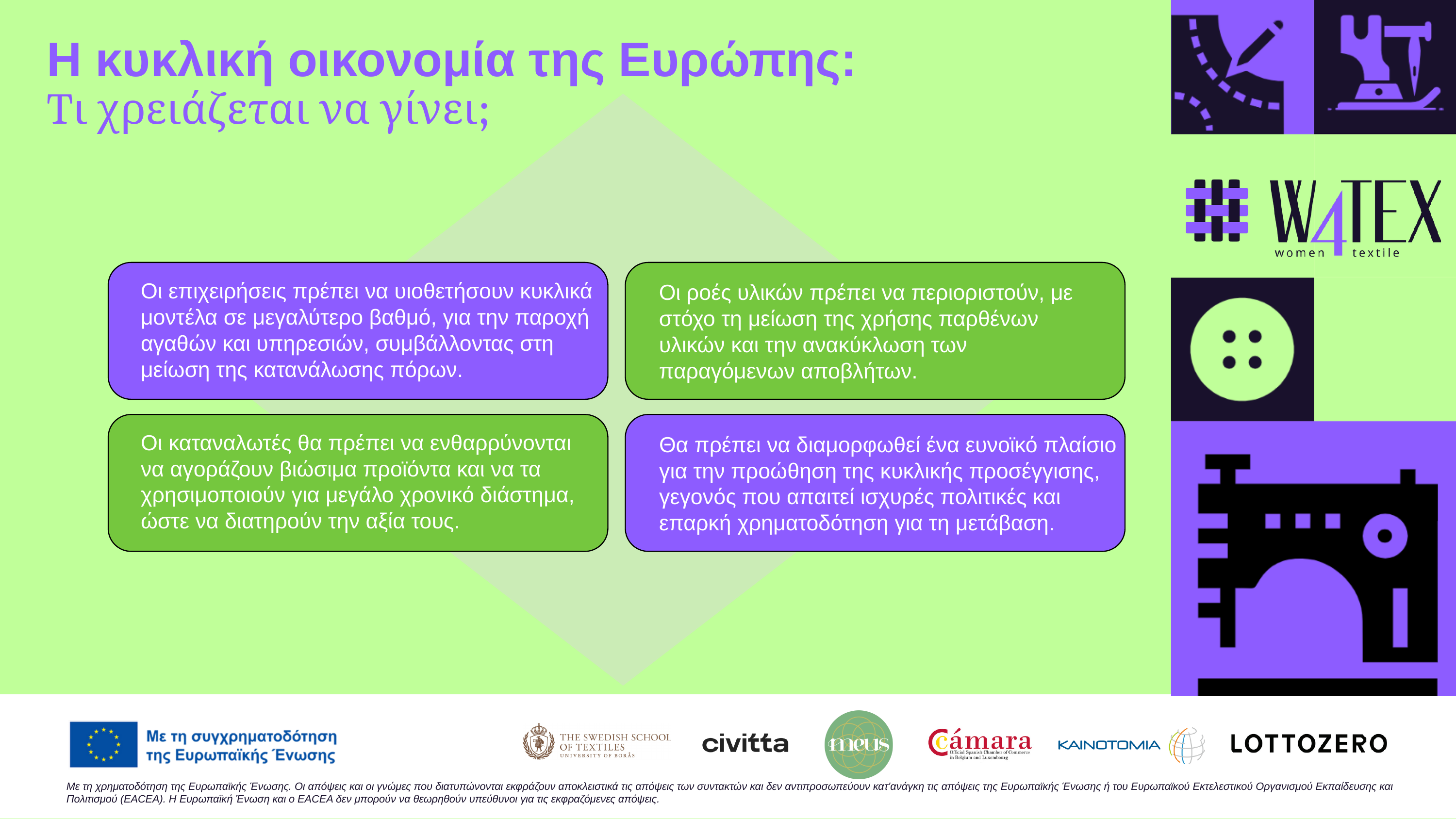

Η κυκλική οικονομία της Ευρώπης:
Τι χρειάζεται να γίνει;

Οι επιχειρήσεις πρέπει να υιοθετήσουν κυκλικά μοντέλα σε μεγαλύτερο βαθμό, για την παροχή αγαθών και υπηρεσιών, συμβάλλοντας στη μείωση της κατανάλωσης πόρων.
Οι ροές υλικών πρέπει να περιοριστούν, με στόχο τη μείωση της χρήσης παρθένων υλικών και την ανακύκλωση των παραγόμενων αποβλήτων.

Οι καταναλωτές θα πρέπει να ενθαρρύνονται να αγοράζουν βιώσιμα προϊόντα και να τα χρησιμοποιούν για μεγάλο χρονικό διάστημα, ώστε να διατηρούν την αξία τους.
Θα πρέπει να διαμορφωθεί ένα ευνοϊκό πλαίσιο για την προώθηση της κυκλικής προσέγγισης, γεγονός που απαιτεί ισχυρές πολιτικές και επαρκή χρηματοδότηση για τη μετάβαση.

Με τη χρηματοδότηση της Ευρωπαϊκής Ένωσης. Οι απόψεις και οι γνώμες που διατυπώνονται εκφράζουν αποκλειστικά τις απόψεις των συντακτών και δεν αντιπροσωπεύουν κατ'ανάγκη τις απόψεις της Ευρωπαϊκής Ένωσης ή του Ευρωπαϊκού Εκτελεστικού Οργανισμού Εκπαίδευσης και Πολιτισμού (EACEA). Η Ευρωπαϊκή Ένωση και ο EACEA δεν μπορούν να θεωρηθούν υπεύθυνοι για τις εκφραζόμενες απόψεις.